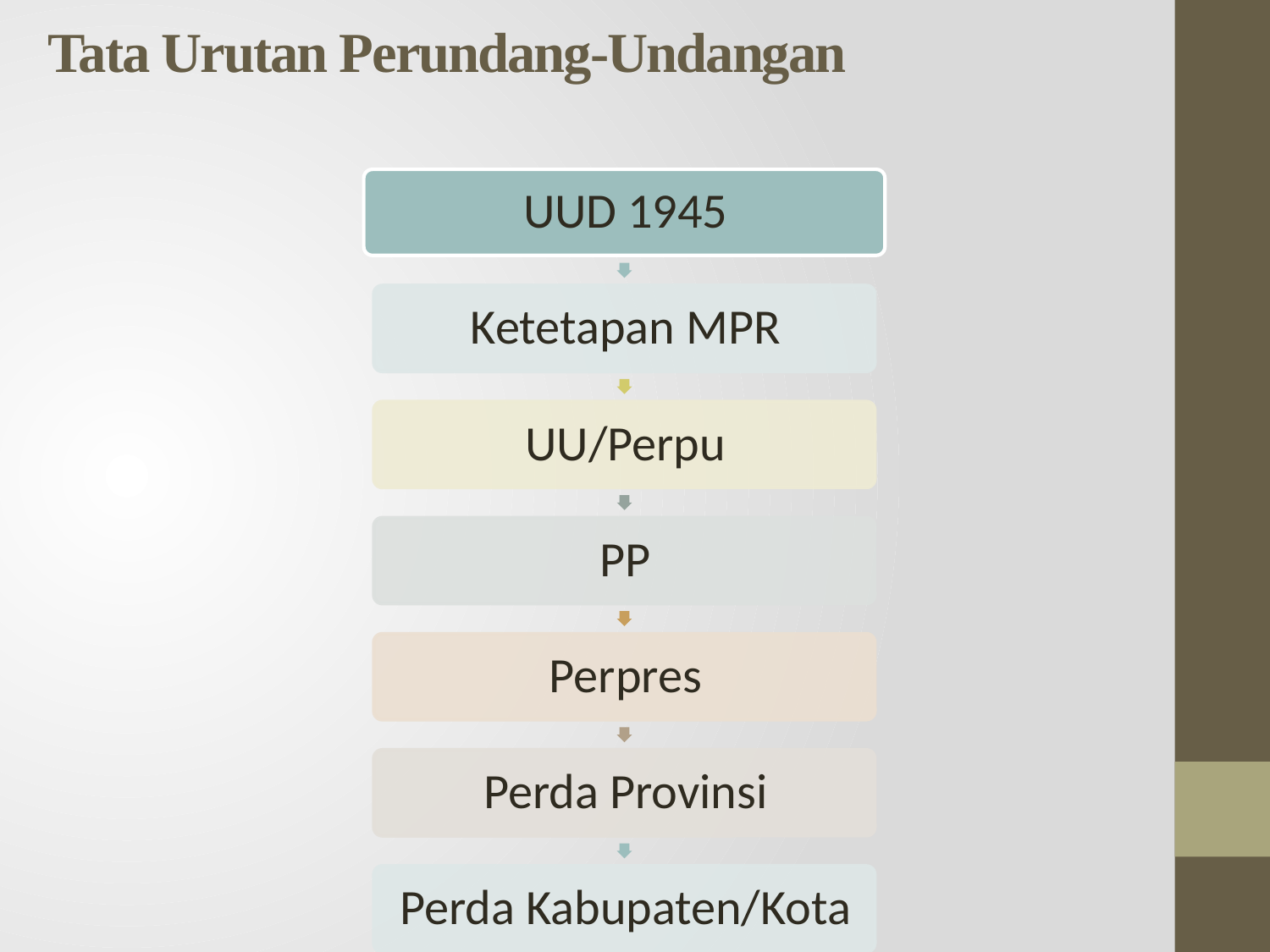

# Tata Urutan Perundang-Undangan
UUD 1945
Ketetapan MPR
UU/Perpu
PP
Perpres
Perda Provinsi
Perda Kabupaten/Kota